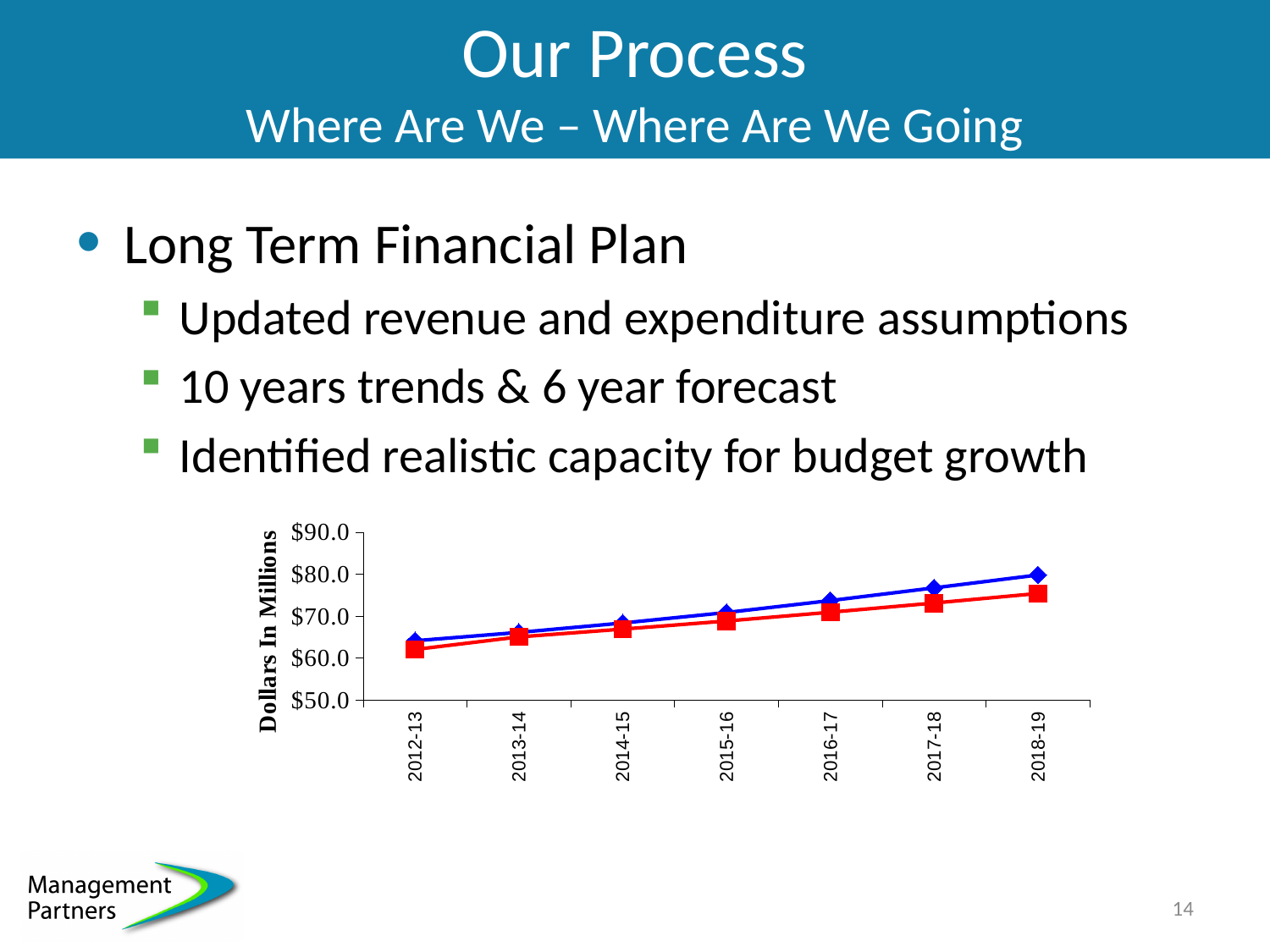

# Our Process Where Are We – Where Are We Going
Long Term Financial Plan
Updated revenue and expenditure assumptions
10 years trends & 6 year forecast
Identified realistic capacity for budget growth

### Chart

| Category | Total Revenues | Total Expenditures |
|---|---|---|
| 2012-13 | 64107371.6522 | 62040999.76 |
| 2013-14 | 66100594.540484 | 65041053.9801517 |
| 2014-15 | 68340268.5878776 | 66894491.7395236 |
| 2015-16 | 70843938.2340572 | 68820615.874051 |
| 2016-17 | 73686444.8031114 | 70918613.8972056 |
| 2017-18 | 76710088.3682682 | 73102528.0727557 |
| 2018-19 | 79796540.1210562 | 75377108.2103779 |
14